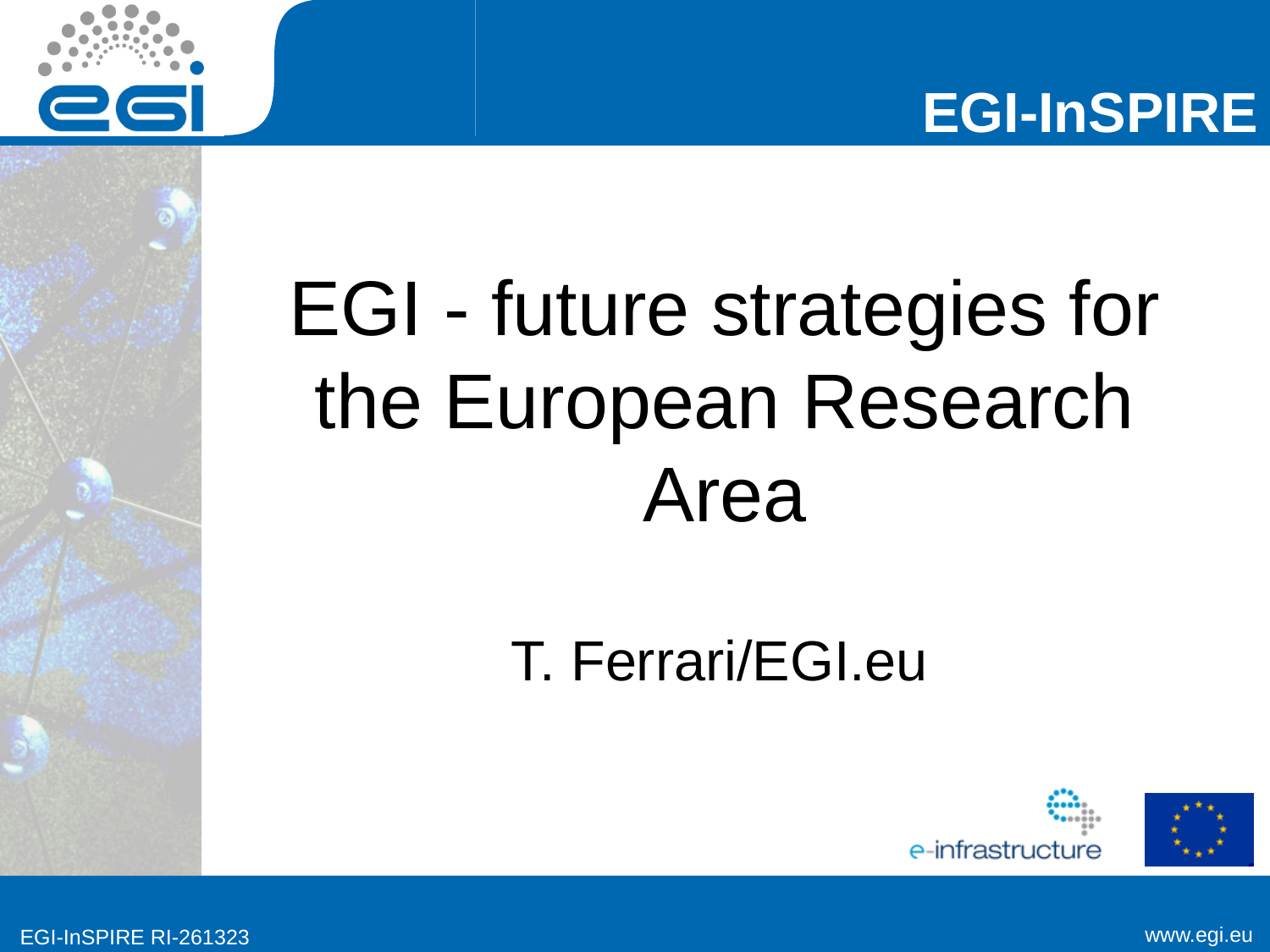

# EGI - future strategies for the European Research Area

T. Ferrari/EGI.eu